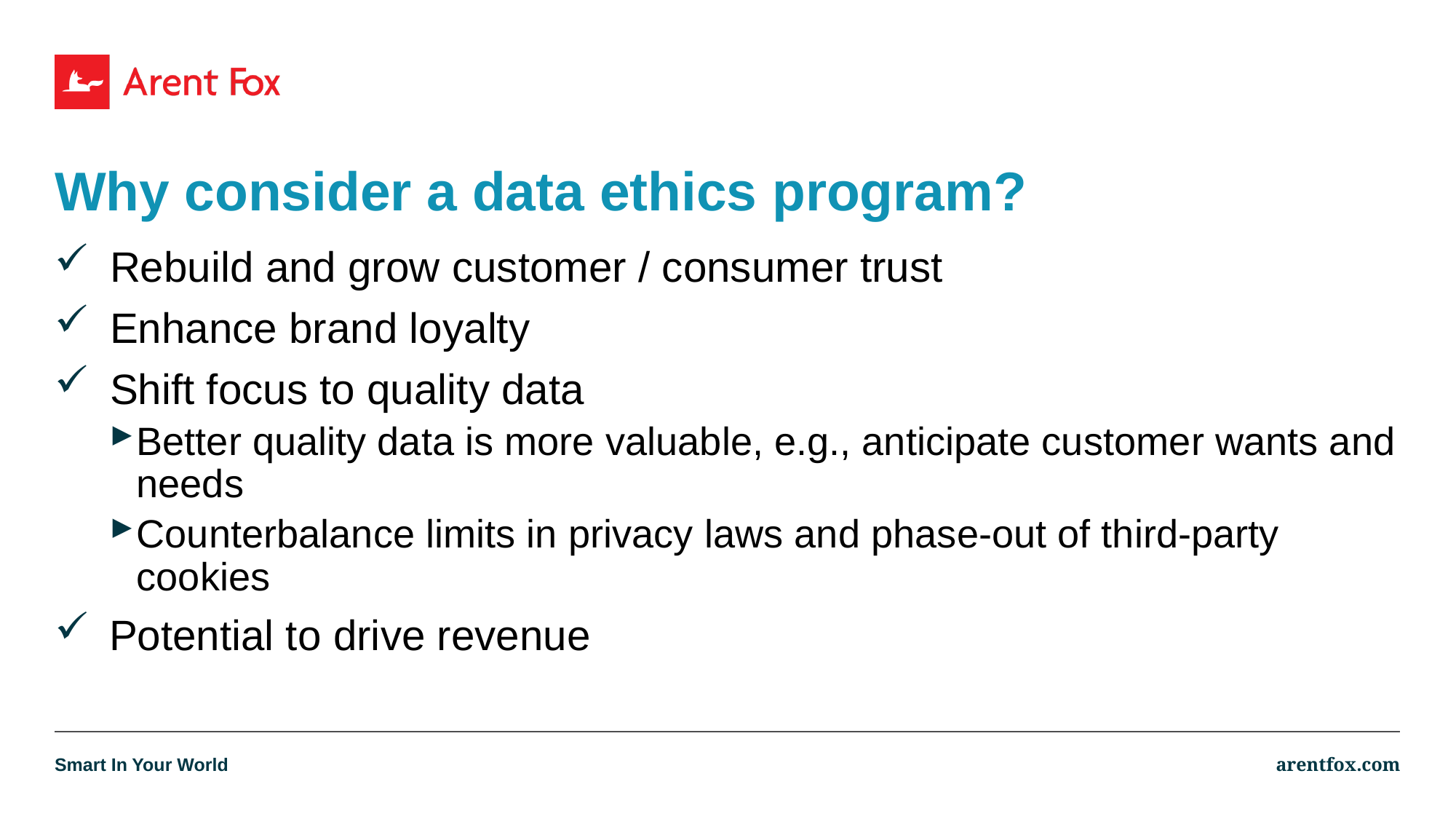

# Why consider a data ethics program?
Rebuild and grow customer / consumer trust
Enhance brand loyalty
Shift focus to quality data
Better quality data is more valuable, e.g., anticipate customer wants and needs
Counterbalance limits in privacy laws and phase-out of third-party cookies
Potential to drive revenue